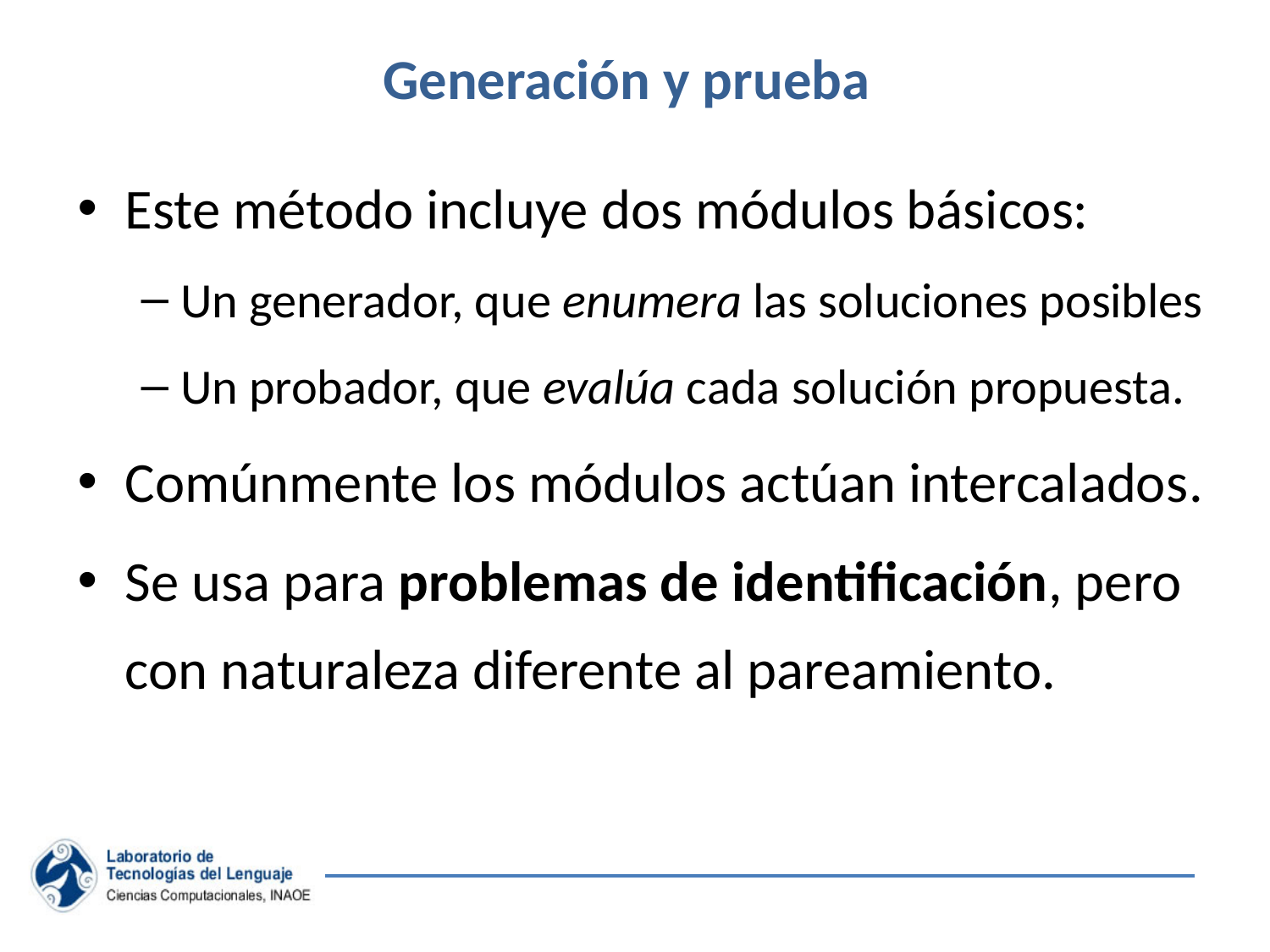

# Generación y prueba
Este método incluye dos módulos básicos:
Un generador, que enumera las soluciones posibles
Un probador, que evalúa cada solución propuesta.
Comúnmente los módulos actúan intercalados.
Se usa para problemas de identificación, pero con naturaleza diferente al pareamiento.